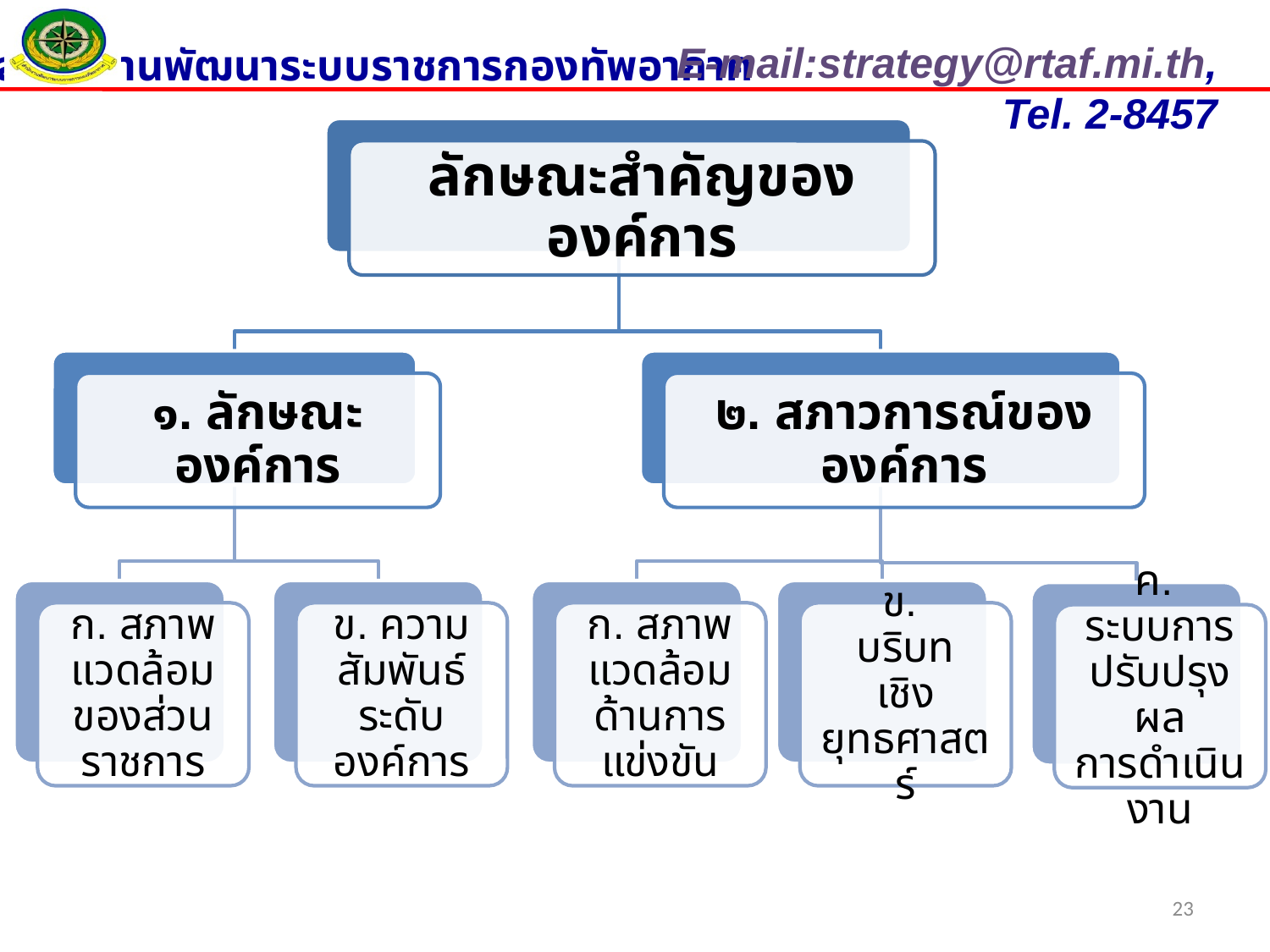

ลักษณะสำคัญขององค์การ
๑. ลักษณะองค์การ
ก. สภาพแวดล้อมของส่วนราชการ
ข. ความสัมพันธ์ระดับองค์การ
๒. สภาวการณ์ขององค์การ
ก. สภาพแวดล้อมด้านการแข่งขัน
ข.
บริบท
เชิงยุทธศาสตร์
ค.
ระบบการปรับปรุงผล
การดำเนินงาน
23